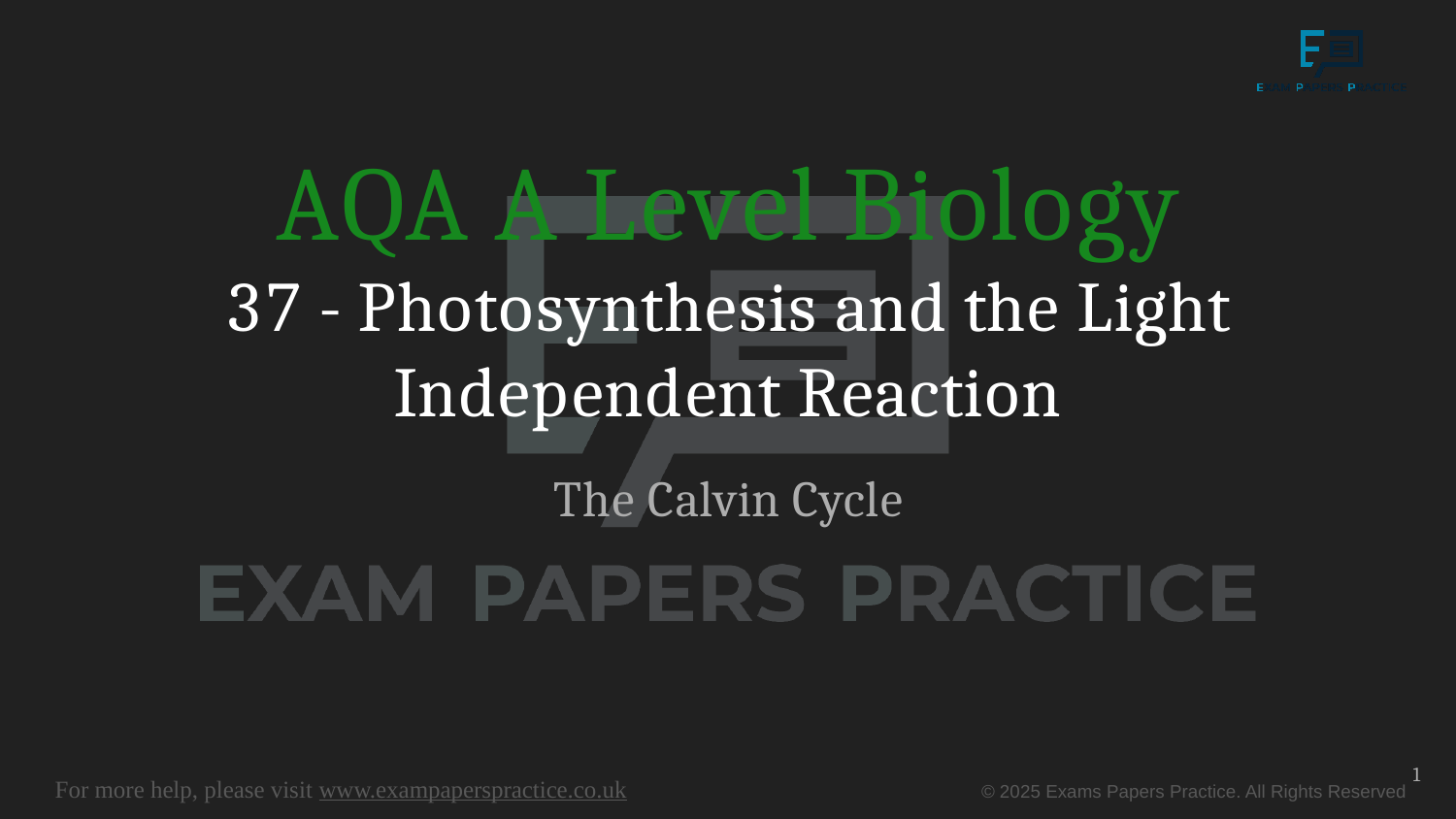

# AQA A Level Biology
37 - Photosynthesis and the Light Independent Reaction
The Calvin Cycle
1